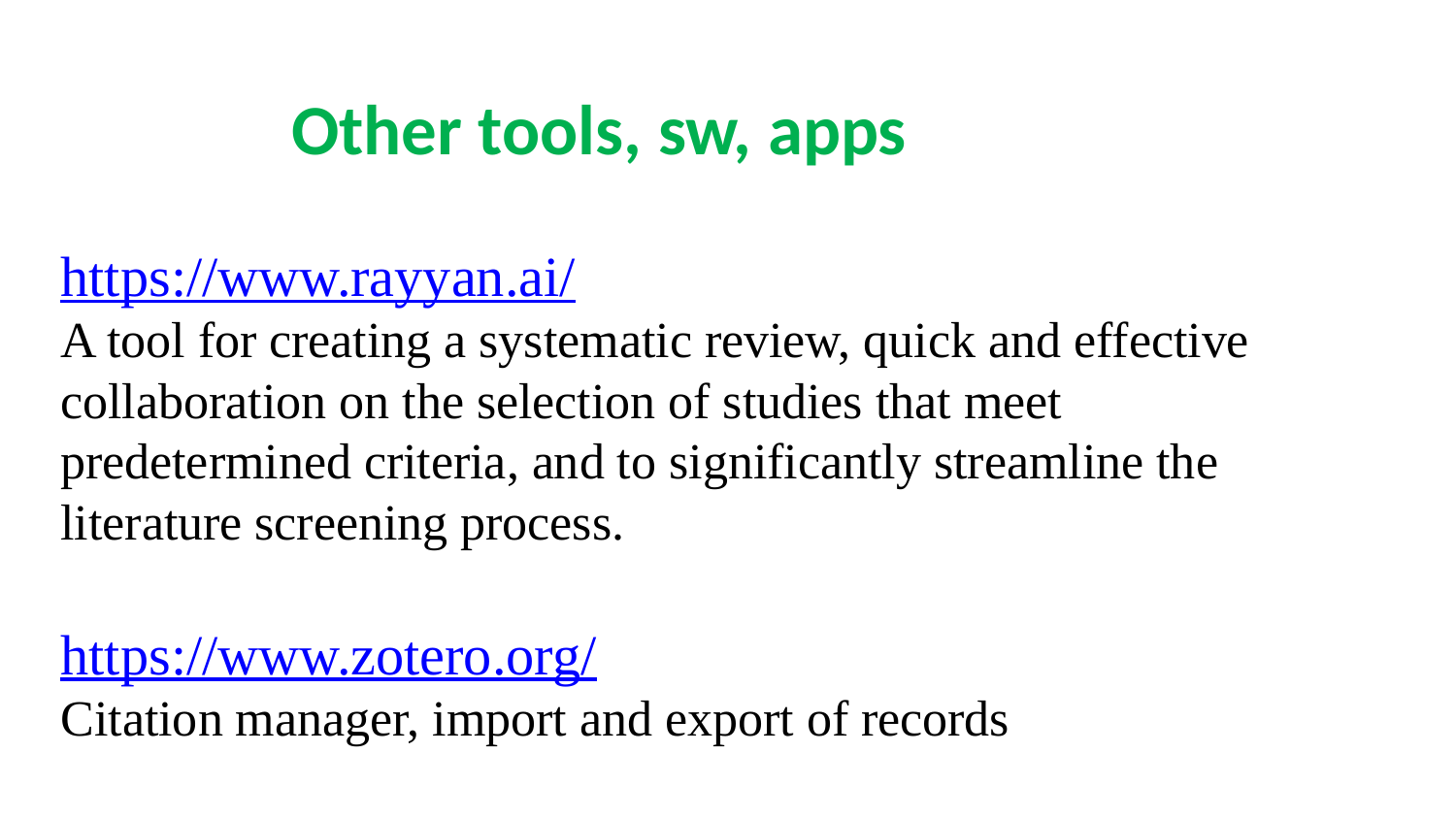

# Other tools, sw, apps
https://www.rayyan.ai/
A tool for creating a systematic review, quick and effective collaboration on the selection of studies that meet predetermined criteria, and to significantly streamline the literature screening process.

https://www.zotero.org/
Citation manager, import and export of records